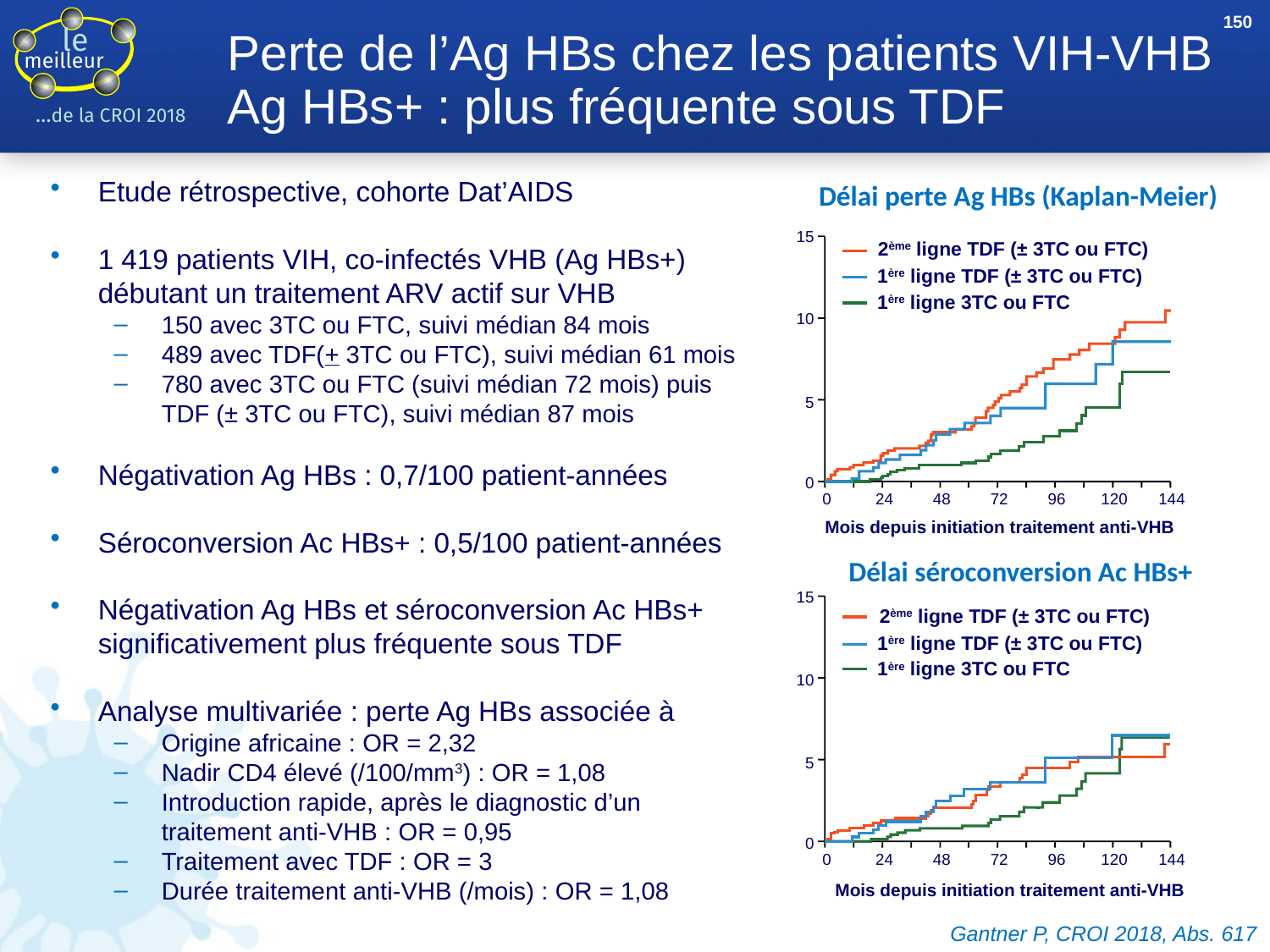

150
# Perte de l’Ag HBs chez les patients VIH-VHB Ag HBs+ : plus fréquente sous TDF
Etude rétrospective, cohorte Dat’AIDS
1 419 patients VIH, co-infectés VHB (Ag HBs+) débutant un traitement ARV actif sur VHB
150 avec 3TC ou FTC, suivi médian 84 mois
489 avec TDF(+ 3TC ou FTC), suivi médian 61 mois
780 avec 3TC ou FTC (suivi médian 72 mois) puis TDF (± 3TC ou FTC), suivi médian 87 mois
Négativation Ag HBs : 0,7/100 patient-années
Séroconversion Ac HBs+ : 0,5/100 patient-années
Négativation Ag HBs et séroconversion Ac HBs+ significativement plus fréquente sous TDF
Analyse multivariée : perte Ag HBs associée à
Origine africaine : OR = 2,32
Nadir CD4 élevé (/100/mm3) : OR = 1,08
Introduction rapide, après le diagnostic d’un traitement anti-VHB : OR = 0,95
Traitement avec TDF : OR = 3
Durée traitement anti-VHB (/mois) : OR = 1,08

Délai perte Ag HBs (Kaplan-Meier)
15
2ème ligne TDF (± 3TC ou FTC)

1ère ligne TDF (± 3TC ou FTC)
1ère ligne 3TC ou FTC
10
5
0
0
24
48
72
96
120
144
Mois depuis initiation traitement anti-VHB
Délai séroconversion Ac HBs+
15

2ème ligne TDF (± 3TC ou FTC)
1ère ligne TDF (± 3TC ou FTC)
1ère ligne 3TC ou FTC
10
5
0
0
24
48
72
96
120
144
Mois depuis initiation traitement anti-VHB
Gantner P, CROI 2018, Abs. 617